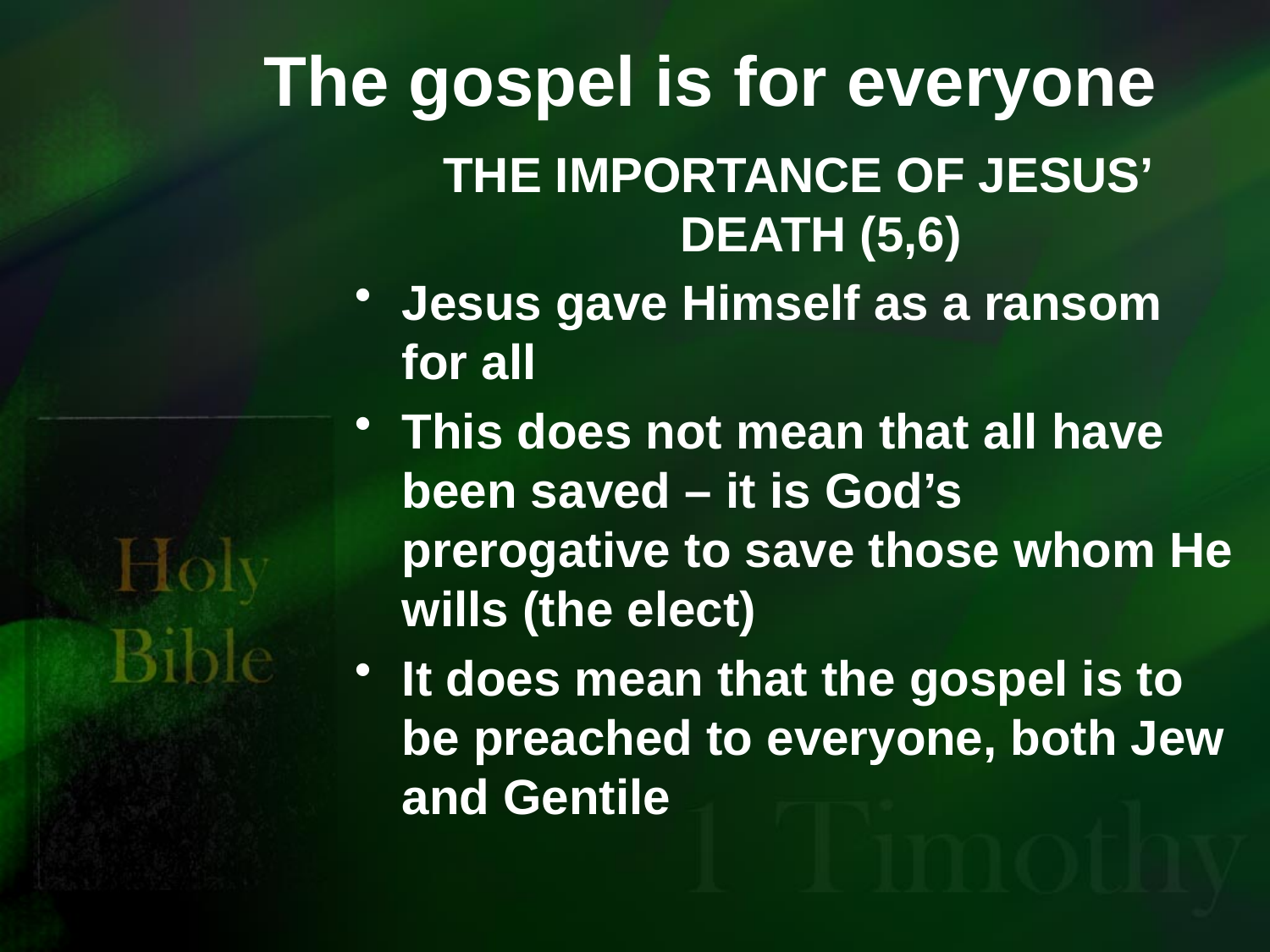

# The gospel is for everyone
THE IMPORTANCE OF JESUS’ DEATH (5,6)
Jesus gave Himself as a ransom for all
This does not mean that all have been saved – it is God’s prerogative to save those whom He wills (the elect)
It does mean that the gospel is to be preached to everyone, both Jew and Gentile